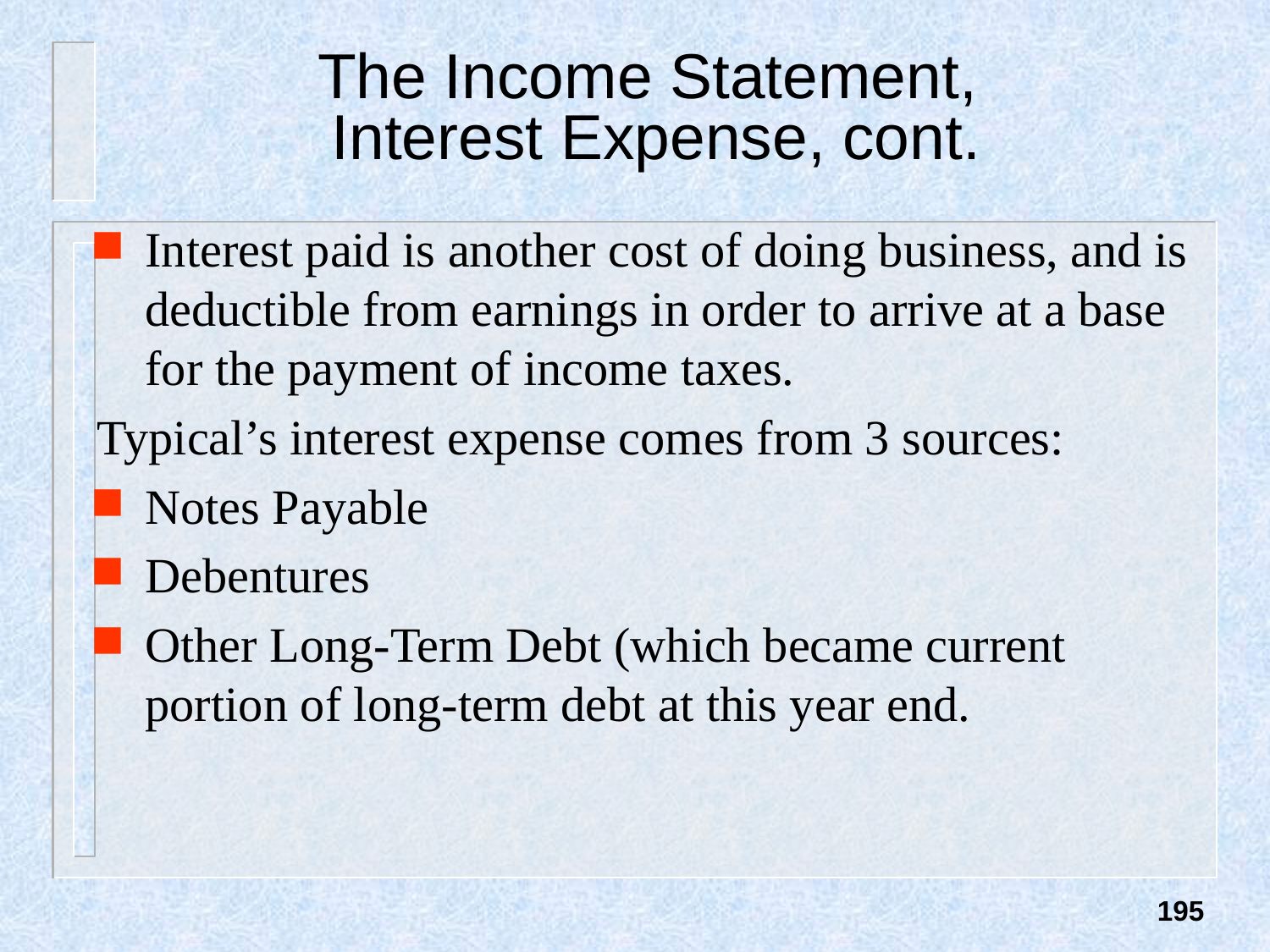

# The Income Statement, Interest Expense, cont.
Interest paid is another cost of doing business, and is deductible from earnings in order to arrive at a base for the payment of income taxes.
Typical’s interest expense comes from 3 sources:
Notes Payable
Debentures
Other Long-Term Debt (which became current portion of long-term debt at this year end.
195